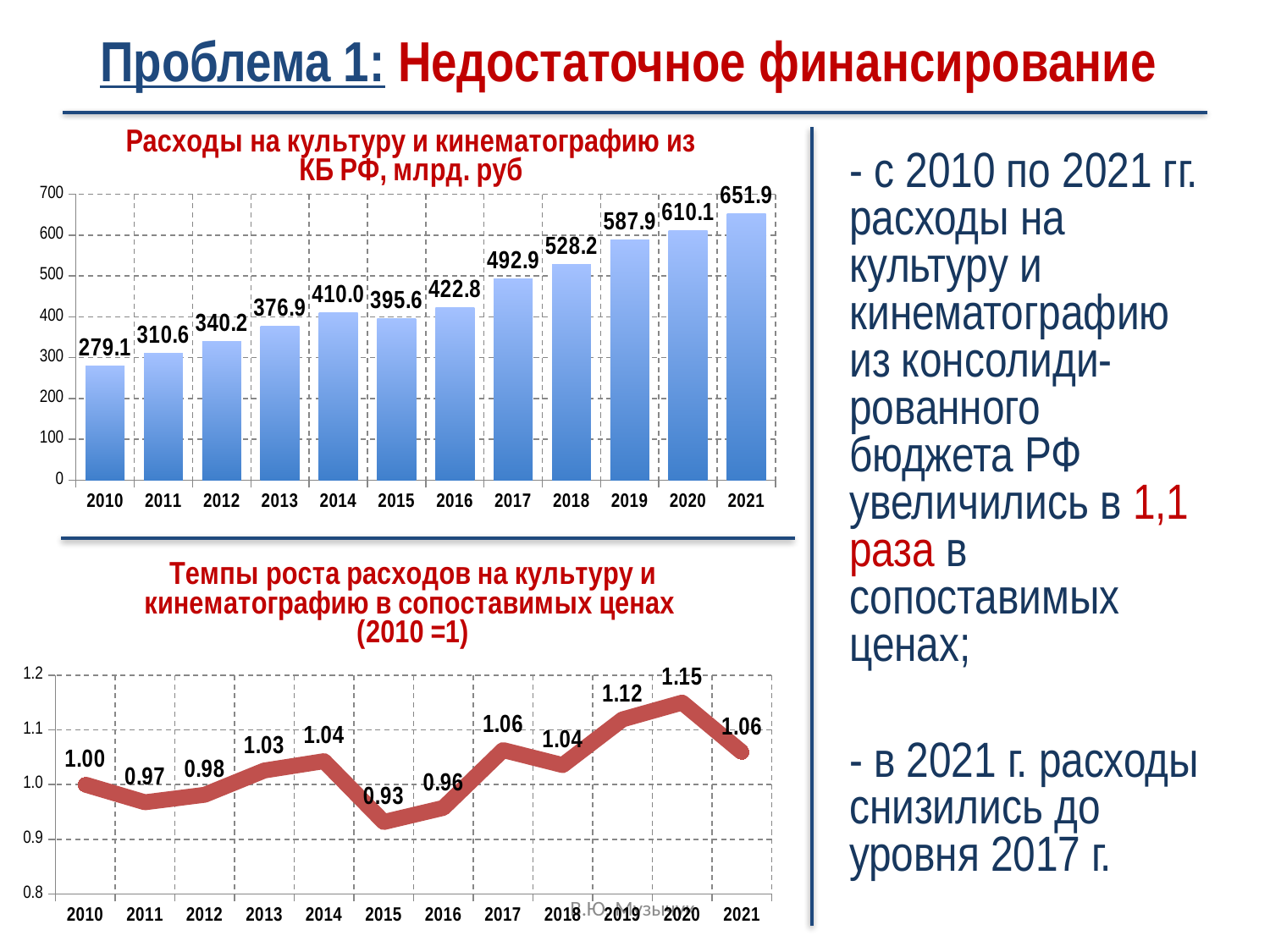

# Проблема 1: Недостаточное финансирование

### Chart:

| Category |  |
|---|---|
| 2010 | 279.1 |
| 2011 | 310.6 |
| 2012 | 340.2 |
| 2013 | 376.9 |
| 2014 | 410.0 |
| 2015 | 395.6 |
| 2016 | 422.8 |
| 2017 | 492.9 |
| 2018 | 528.2 |
| 2019 | 587.9 |
| 2020 | 610.1 |
| 2021 | 651.9 |
- с 2010 по 2021 гг. расходы на культуру и кинематографию из консолиди-рованного бюджета РФ увеличились в 1,1 раза в сопоставимых ценах;

- в 2021 г. расходы снизились до уровня 2017 г.

### Chart: Темпы роста расходов на культуру и кинематографию в сопоставимых ценах
(2010 =1)

| Category | Темпы роста расходов на культуру и кинематографию к уровню 2010 г. (в сопоставимых ценах; по дефлятору ВВП) |
|---|---|
| 2010 | 1.0 |
| 2011 | 0.9677067593039741 |
| 2012 | 0.9814154191266959 |
| 2013 | 1.0257436565307079 |
| 2014 | 1.0428282352035425 |
| 2015 | 0.9316685859225868 |
| 2016 | 0.95742950855582 |
| 2017 | 1.0630197881857089 |
| 2018 | 1.035590940665987 |
| 2019 | 1.119066979662627 |
| 2020 | 1.149826390445214 |
| 2021 | 1.0591421190579768 |
В.Ю. Музычук